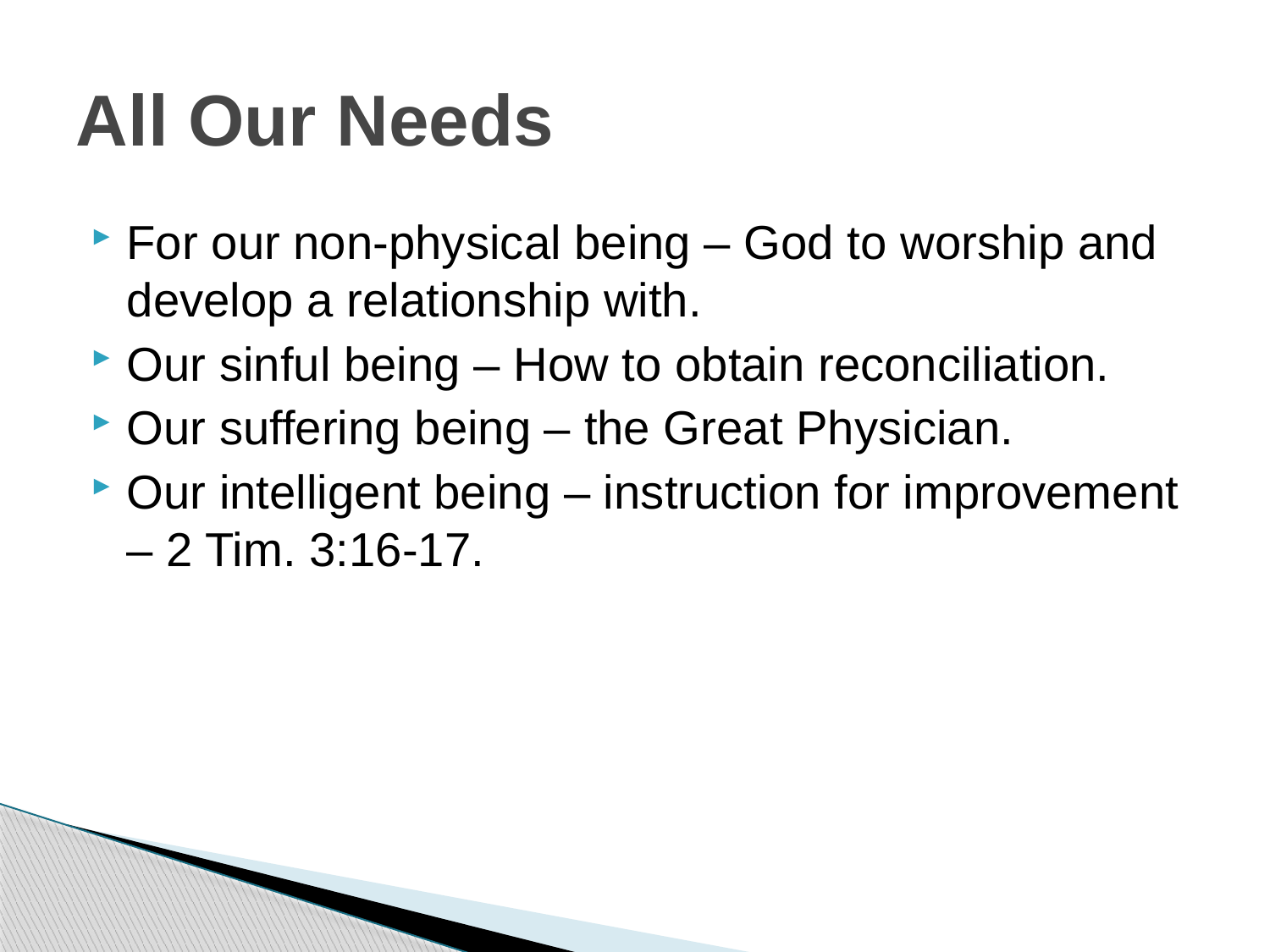

# All Our Needs
For our non-physical being – God to worship and develop a relationship with.
Our sinful being – How to obtain reconciliation.
Our suffering being – the Great Physician.
Our intelligent being – instruction for improvement – 2 Tim. 3:16-17.